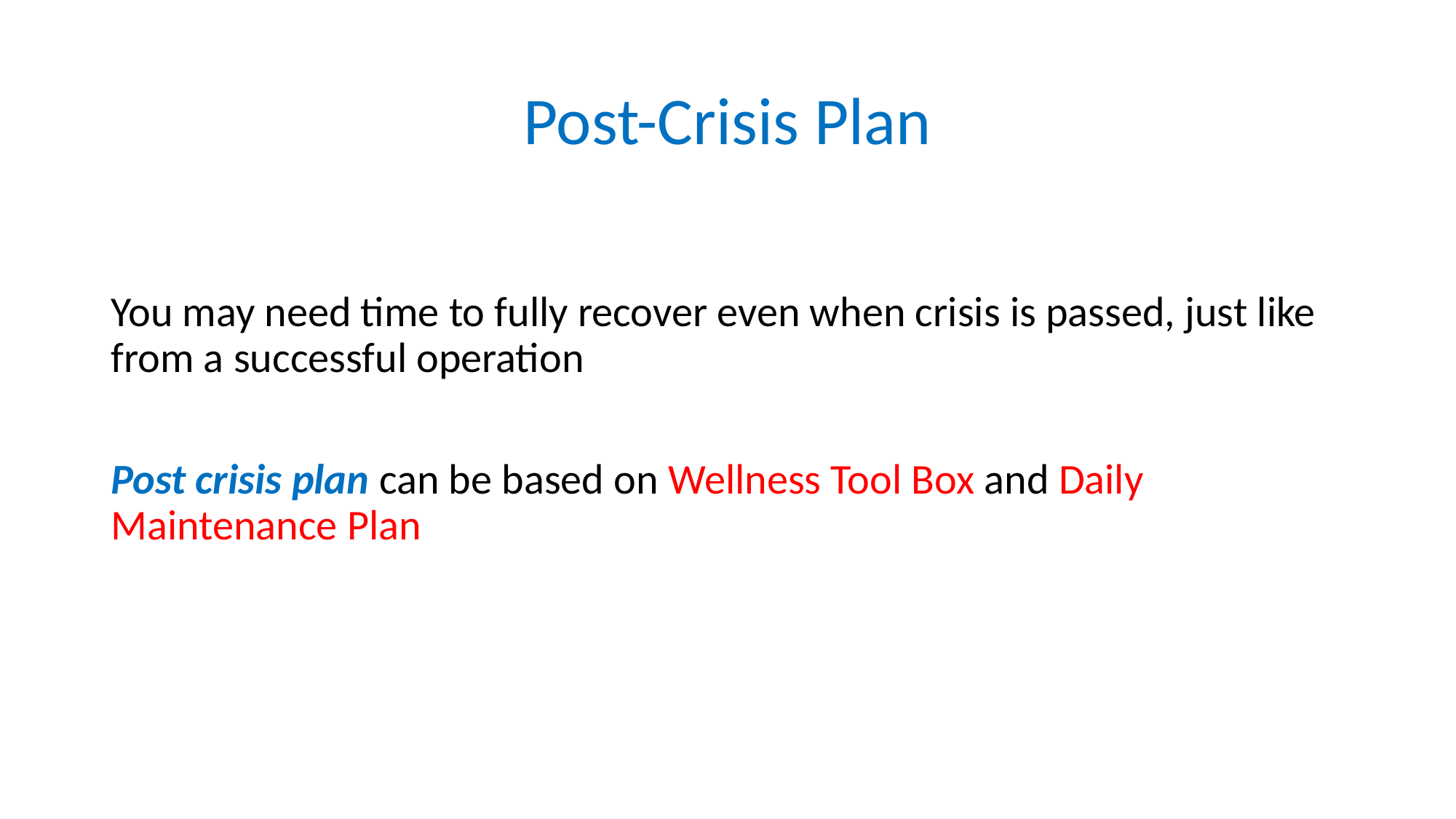

# Post-Crisis Plan

You may need time to fully recover even when crisis is passed, just like from a successful operation

Post crisis plan can be based on Wellness Tool Box and Daily Maintenance Plan